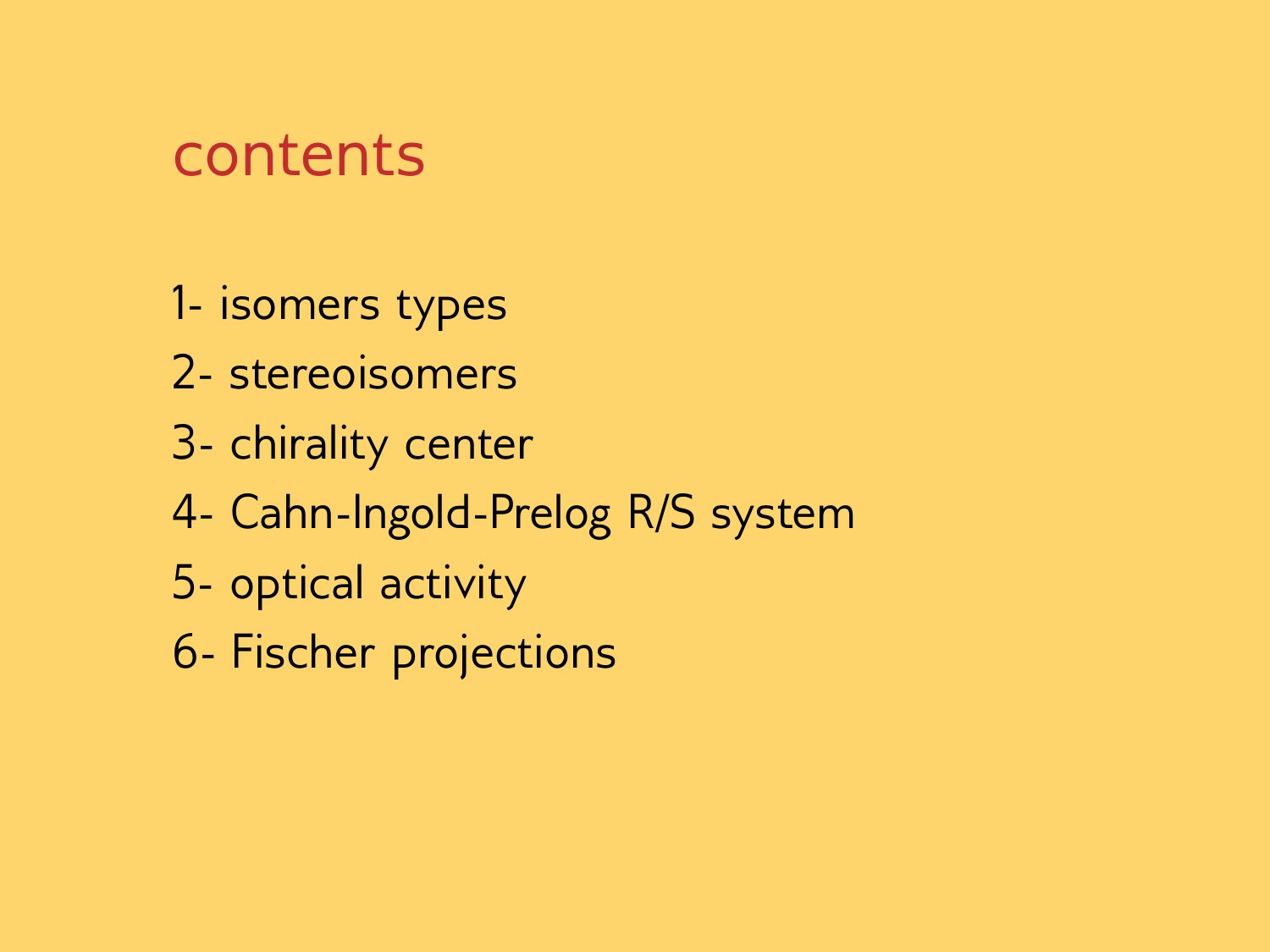

contents

1- isomers types
2- stereoisomers
3- chirality center
4- Cahn-Ingold-Prelog R/S system
5- optical activity
6- Fischer projections